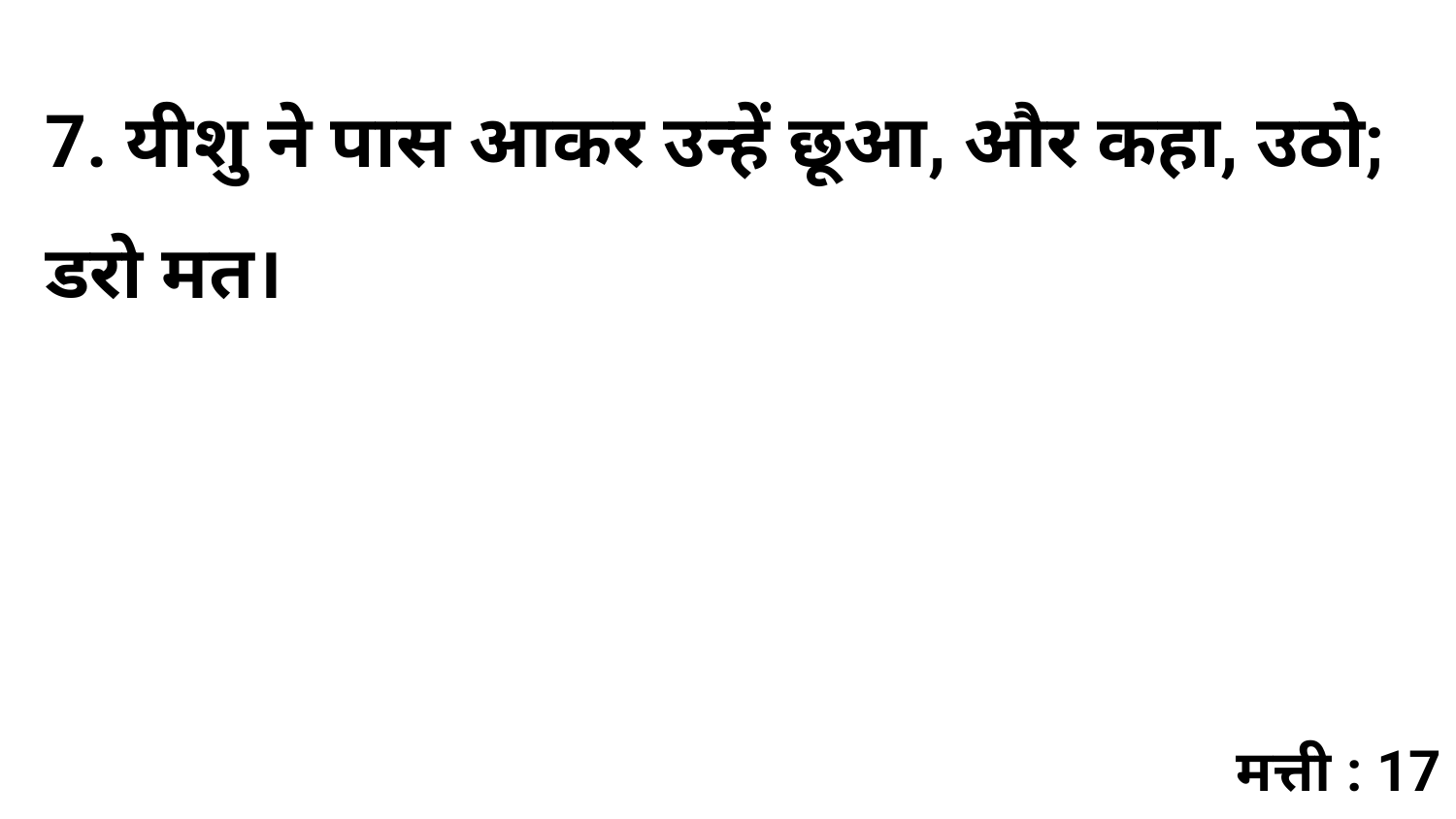

7. यीशु ने पास आकर उन्हें छूआ, और कहा, उठो; डरो मत।
मत्ती : 17